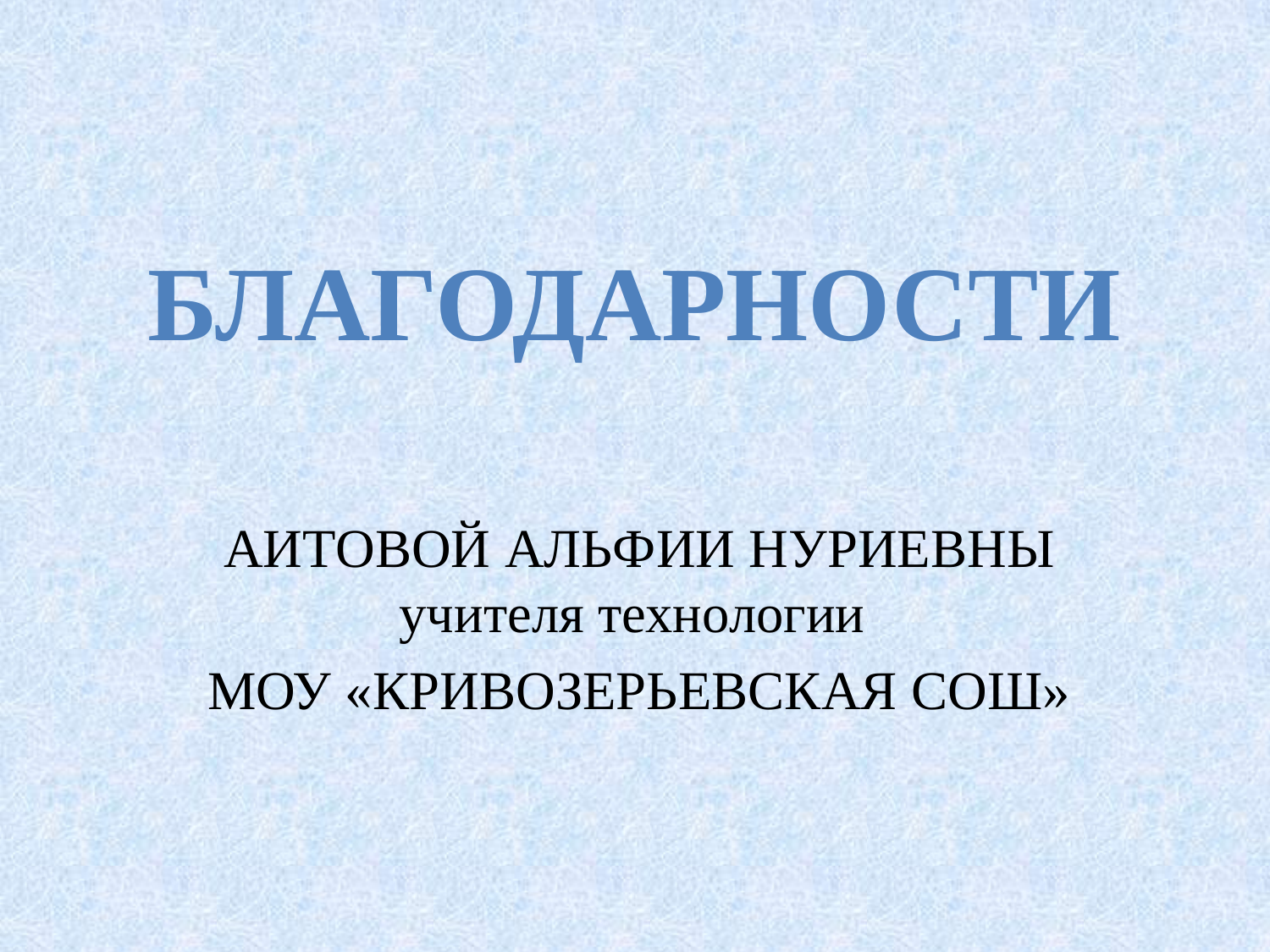

# БЛАГОДАРНОСТИ
АИТОВОЙ АЛЬФИИ НУРИЕВНЫ учителя технологии
МОУ «КРИВОЗЕРЬЕВСКАЯ СОШ»